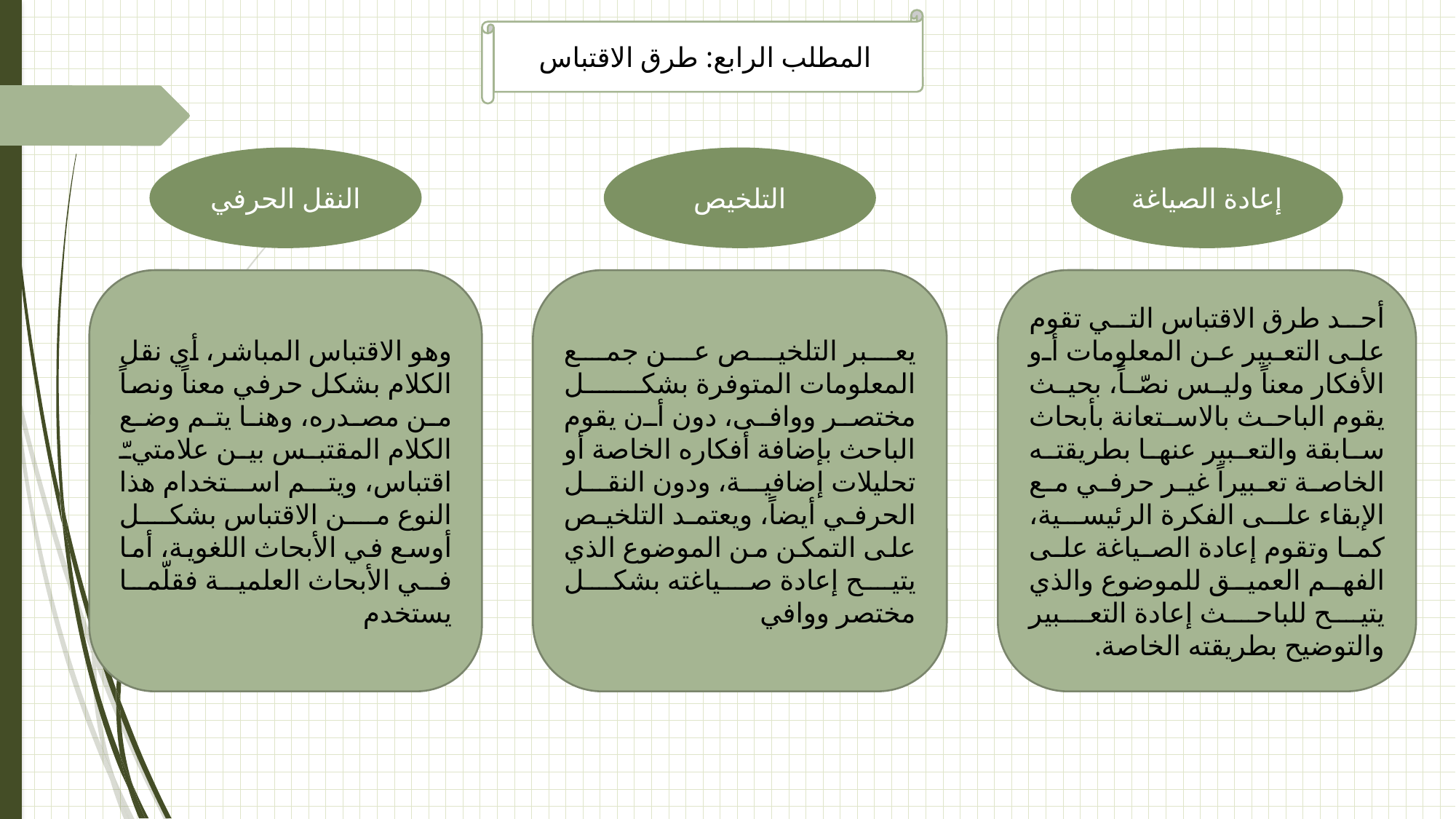

المطلب الرابع: طرق الاقتباس
النقل الحرفي
التلخيص
إعادة الصياغة
وهو الاقتباس المباشر، أي نقل الكلام بشكل حرفي معناً ونصاً من مصدره، وهنا يتم وضع الكلام المقتبس بين علامتيّ اقتباس، ويتم استخدام هذا النوع من الاقتباس بشكل أوسع في الأبحاث اللغوية، أما في الأبحاث العلمية فقلّما يستخدم
يعبر التلخيص عن جمع المعلومات المتوفرة بشكل مختصر ووافى، دون أن يقوم الباحث بإضافة أفكاره الخاصة أو تحليلات إضافية، ودون النقل الحرفي أيضاً، ويعتمد التلخيص على التمكن من الموضوع الذي يتيح إعادة صياغته بشكل مختصر ووافي
أحد طرق الاقتباس التي تقوم على التعبير عن المعلومات أو الأفكار معناً وليس نصّاً، بحيث يقوم الباحث بالاستعانة بأبحاث سابقة والتعبير عنها بطريقته الخاصة تعبيراً غير حرفي مع الإبقاء على الفكرة الرئيسية، كما وتقوم إعادة الصياغة على الفهم العميق للموضوع والذي يتيح للباحث إعادة التعبير والتوضيح بطريقته الخاصة.